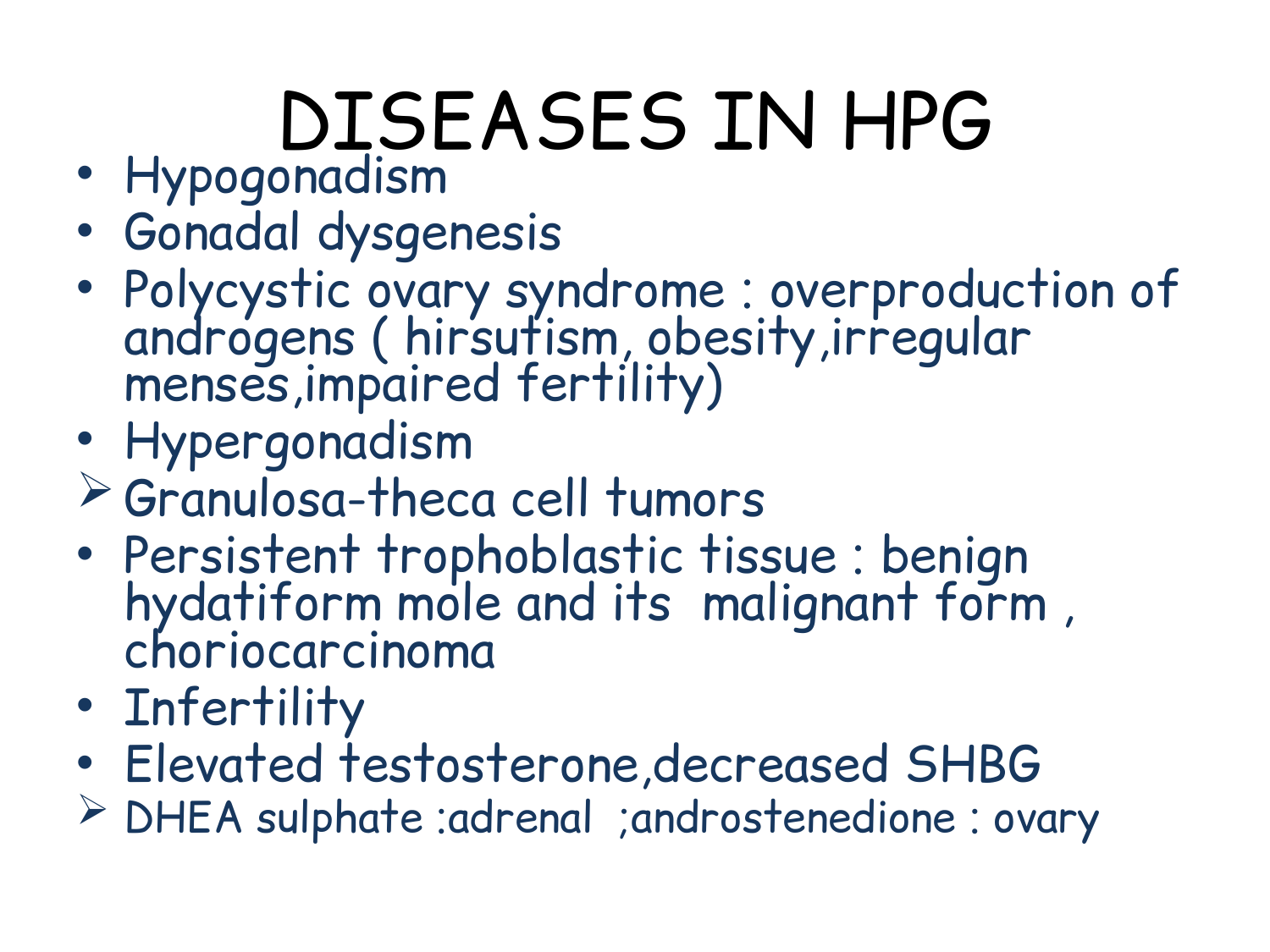

# DISEASES IN HPG
Hypogonadism
Gonadal dysgenesis
Polycystic ovary syndrome : overproduction of androgens ( hirsutism, obesity,irregular menses,impaired fertility)
Hypergonadism
Granulosa-theca cell tumors
Persistent trophoblastic tissue : benign hydatiform mole and its  malignant form , choriocarcinoma
Infertility
Elevated testosterone,decreased SHBG
DHEA sulphate :adrenal  ;androstenedione : ovary